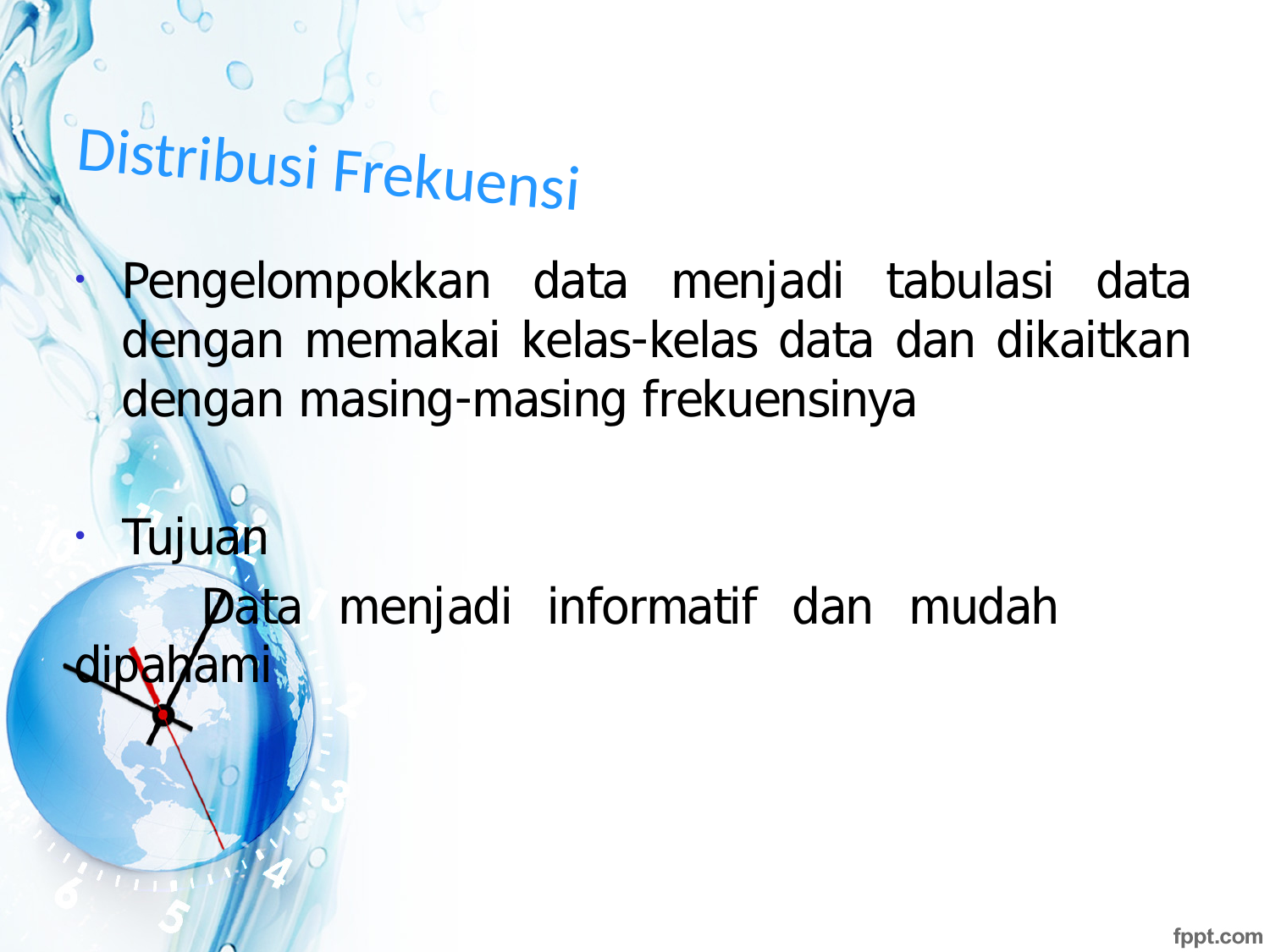

# Distribusi Frekuensi
Pengelompokkan data menjadi tabulasi data dengan memakai kelas-kelas data dan dikaitkan dengan masing-masing frekuensinya

Tujuan
	Data menjadi informatif dan mudah 	dipahami